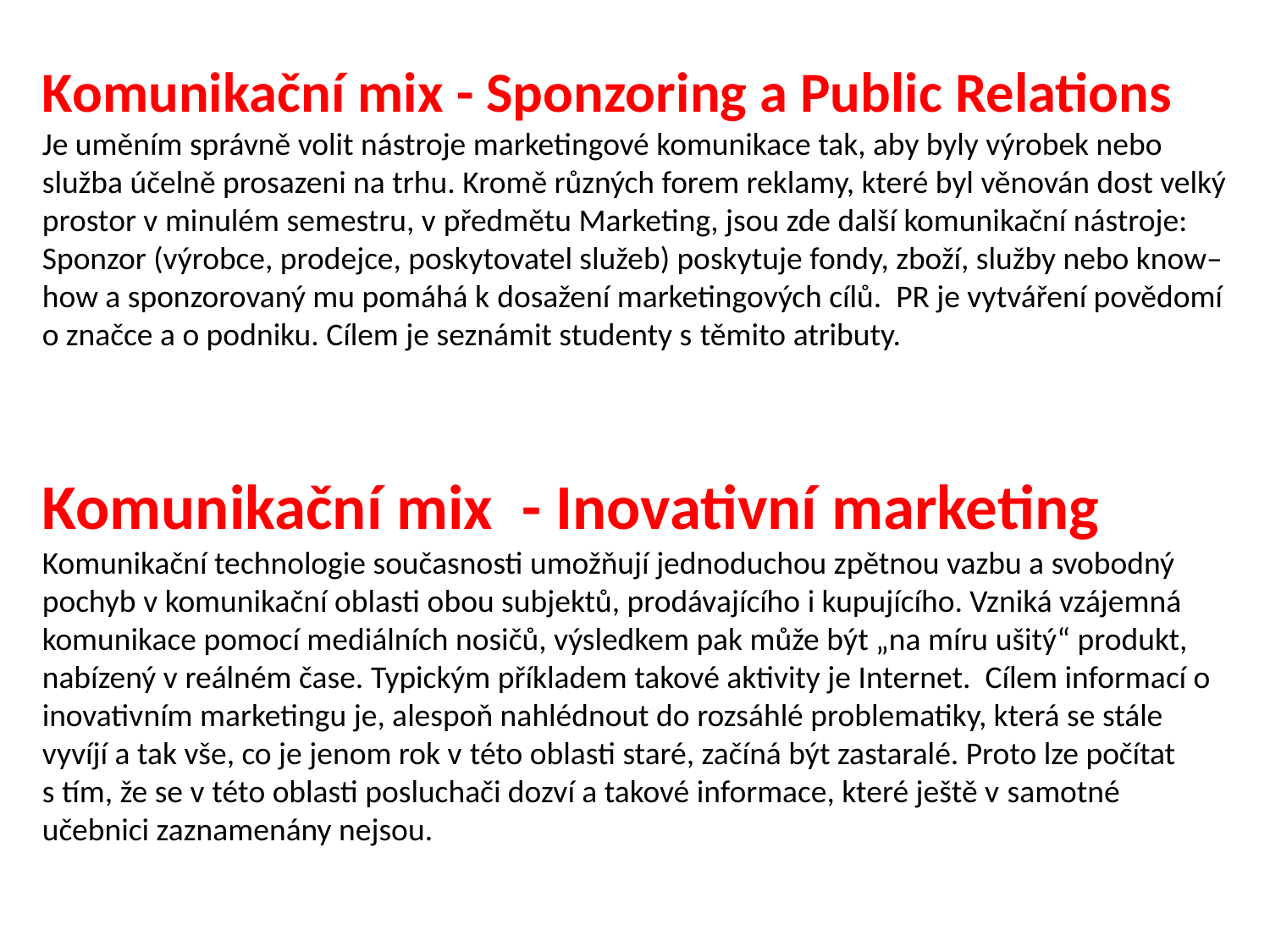

Komunikační mix - Sponzoring a Public Relations
Je uměním správně volit nástroje marketingové komunikace tak, aby byly výrobek nebo služba účelně prosazeni na trhu. Kromě různých forem reklamy, které byl věnován dost velký prostor v minulém semestru, v předmětu Marketing, jsou zde další komunikační nástroje: Sponzor (výrobce, prodejce, poskytovatel služeb) poskytuje fondy, zboží, služby nebo know–how a sponzorovaný mu pomáhá k dosažení marketingových cílů.  PR je vytváření povědomí o značce a o podniku. Cílem je seznámit studenty s těmito atributy.

Komunikační mix  - Inovativní marketing
Komunikační technologie současnosti umožňují jednoduchou zpětnou vazbu a svobodný pochyb v komunikační oblasti obou subjektů, prodávajícího i kupujícího. Vzniká vzájemná komunikace pomocí mediálních nosičů, výsledkem pak může být „na míru ušitý“ produkt, nabízený v reálném čase. Typickým příkladem takové aktivity je Internet.  Cílem informací o inovativním marketingu je, alespoň nahlédnout do rozsáhlé problematiky, která se stále vyvíjí a tak vše, co je jenom rok v této oblasti staré, začíná být zastaralé. Proto lze počítat s tím, že se v této oblasti posluchači dozví a takové informace, které ještě v samotné učebnici zaznamenány nejsou.